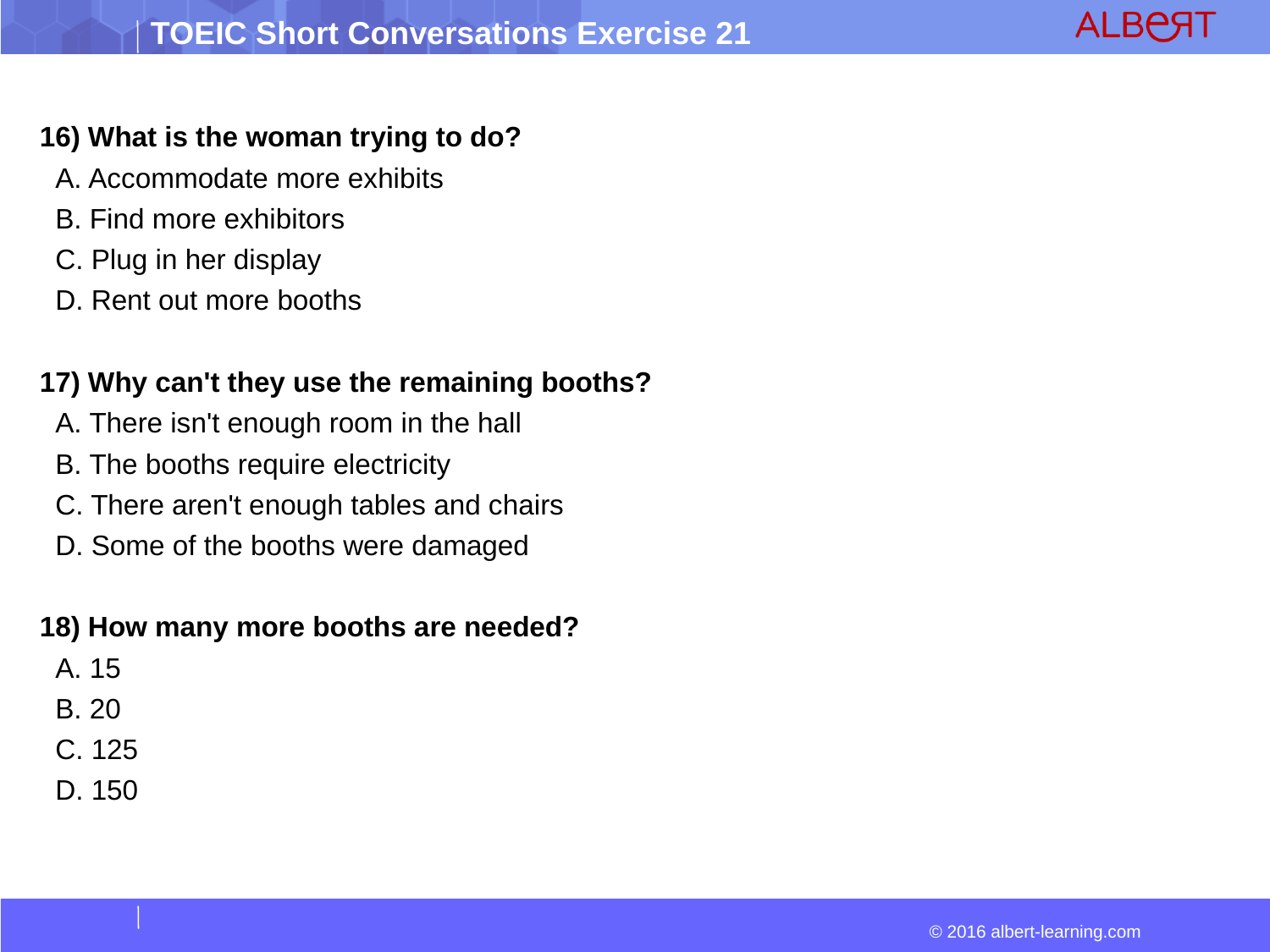

16) What is the woman trying to do?
  A. Accommodate more exhibits
  B. Find more exhibitors
  C. Plug in her display
  D. Rent out more booths

17) Why can't they use the remaining booths?
  A. There isn't enough room in the hall
  B. The booths require electricity
  C. There aren't enough tables and chairs
  D. Some of the booths were damaged

18) How many more booths are needed?
  A. 15
  B. 20
  C. 125
  D. 150